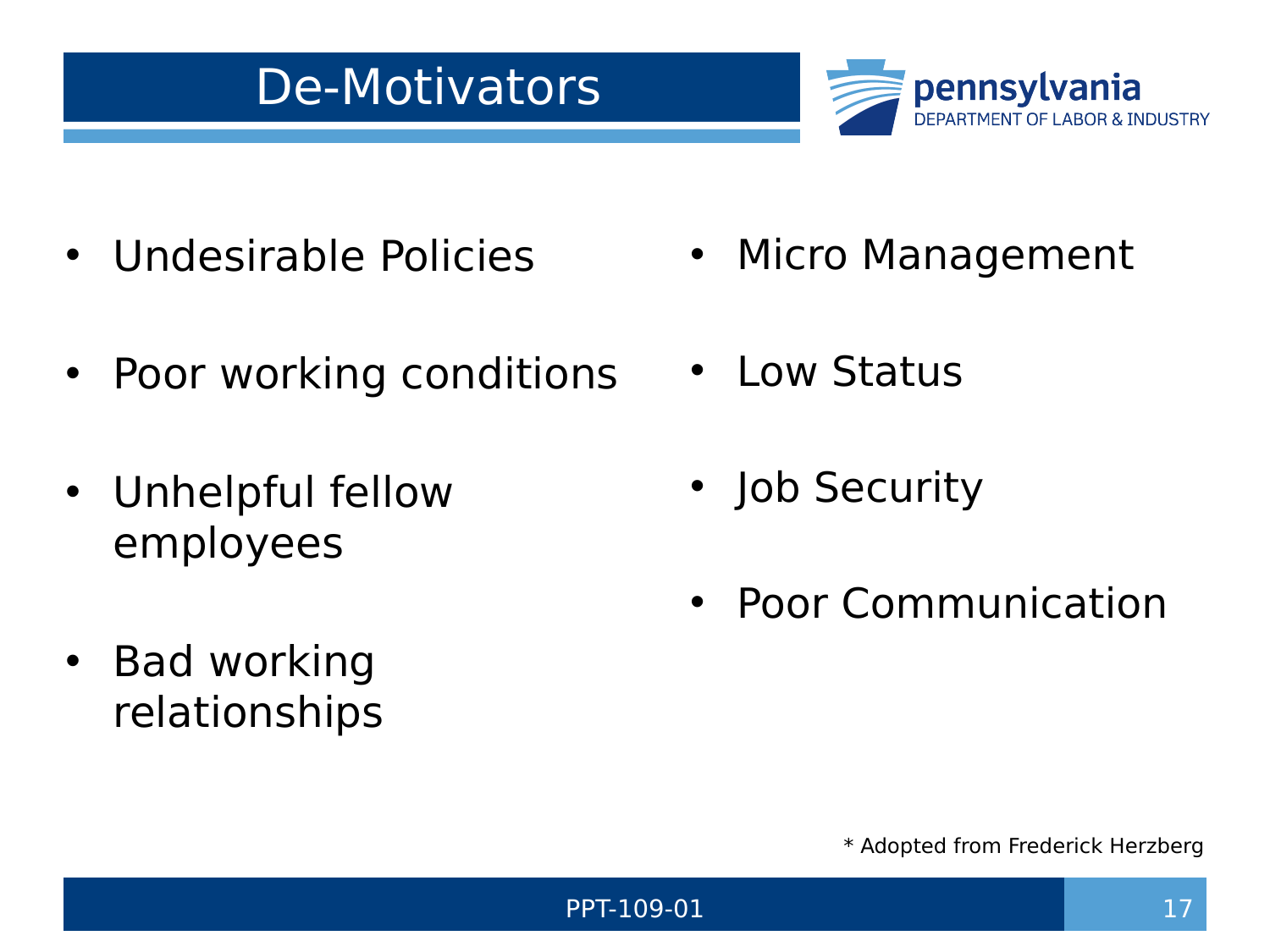

# De-Motivators
Undesirable Policies

Poor working conditions

Unhelpful fellow employees

Bad working relationships

Micro Management

Low Status

Job Security

Poor Communication

* Adopted from Frederick Herzberg

PPT-109-01
17